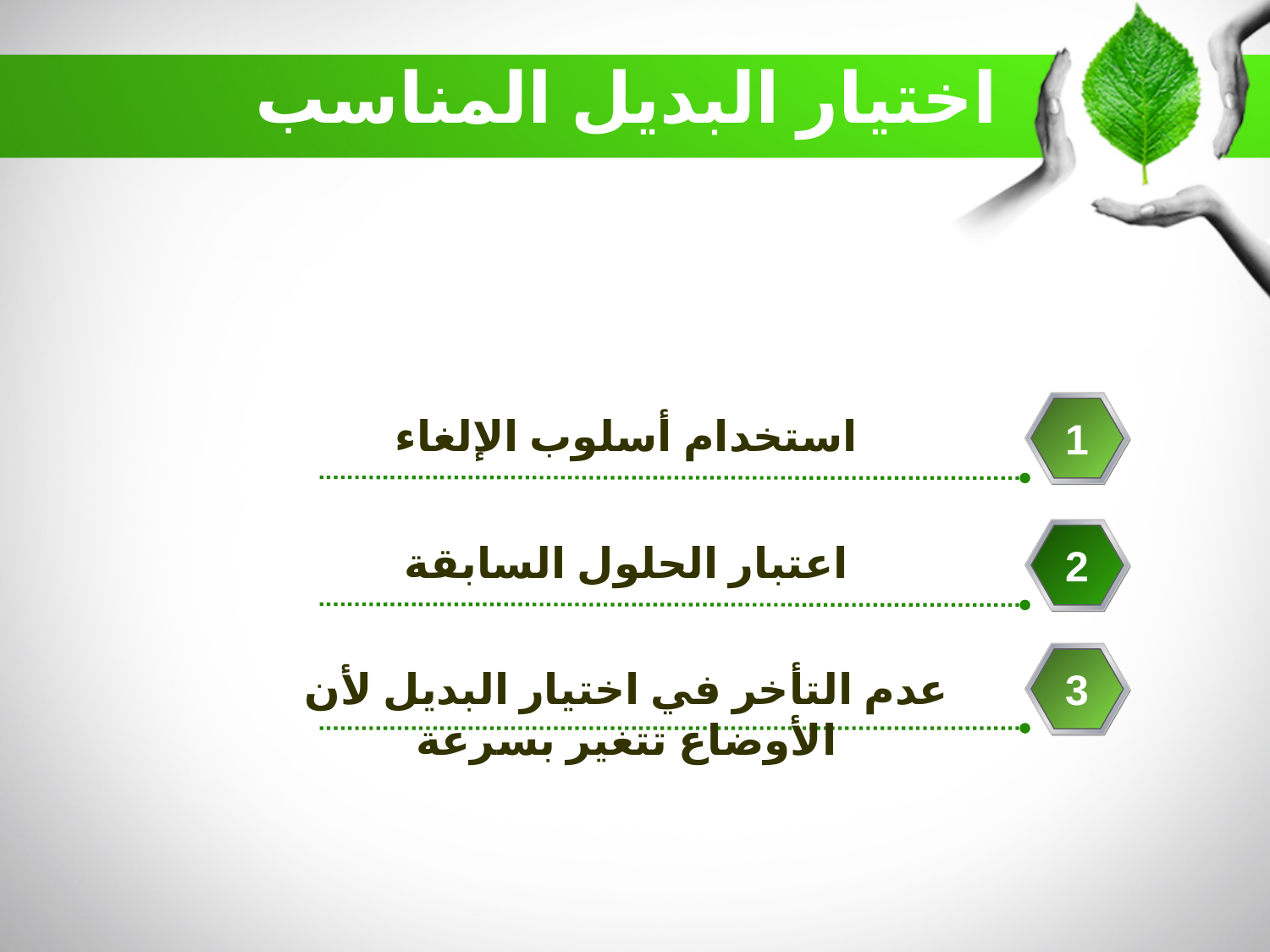

اختيار البديل المناسب

استخدام أسلوب الإلغاء
1

اعتبار الحلول السابقة
2

عدم التأخر في اختيار البديل لأن الأوضاع تتغير بسرعة
3